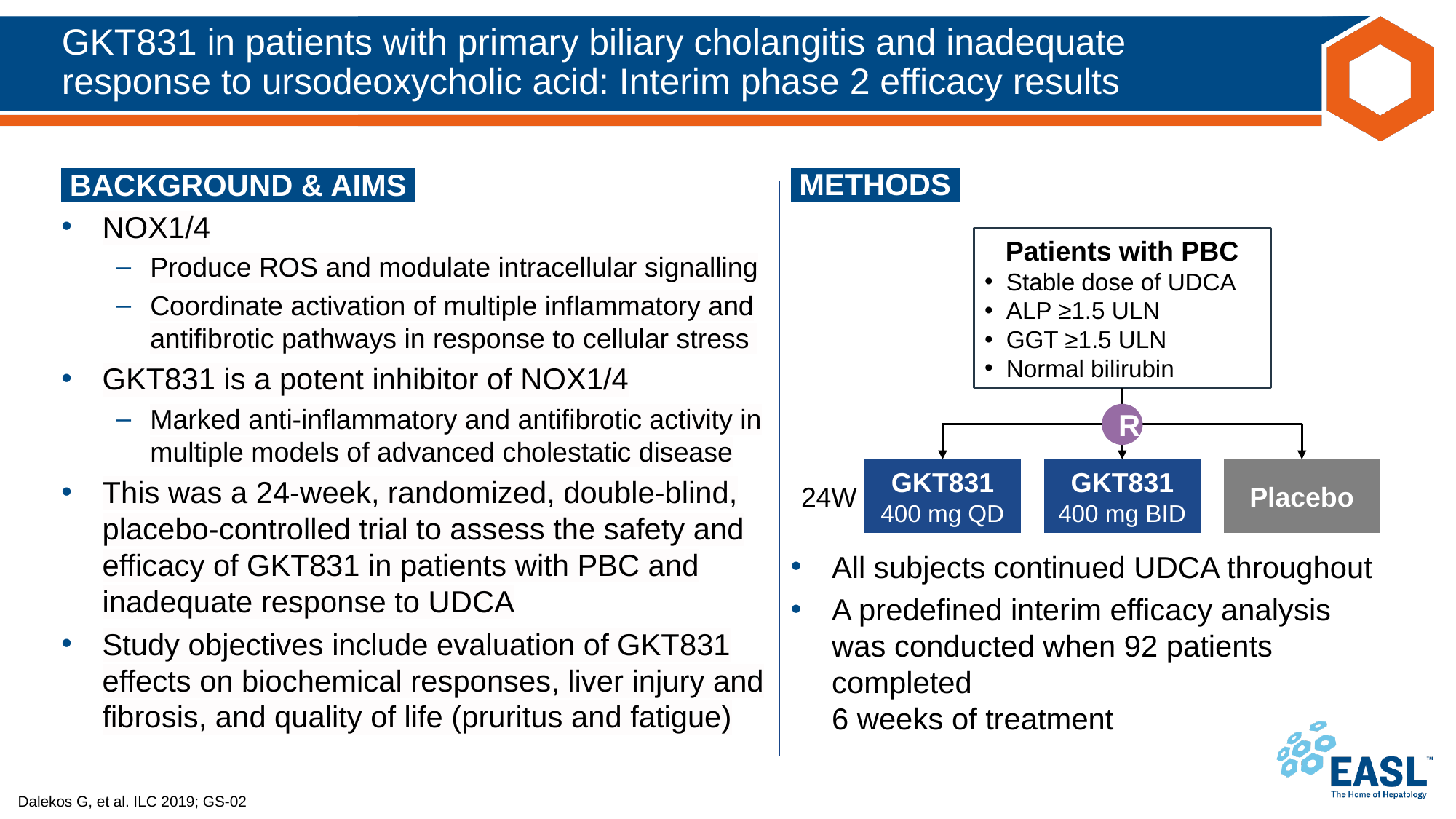

# GKT831 in patients with primary biliary cholangitis and inadequate response to ursodeoxycholic acid: Interim phase 2 efficacy results
 BACKGROUND & AIMS ​
NOX1/4
Produce ROS and modulate intracellular signalling
Coordinate activation of multiple inflammatory and antifibrotic pathways in response to cellular stress
GKT831 is a potent inhibitor of NOX1/4
Marked anti-inflammatory and antifibrotic activity in multiple models of advanced cholestatic disease
This was a 24-week, randomized, double-blind, placebo-controlled trial to assess the safety and efficacy of GKT831 in patients with PBC and inadequate response to UDCA
Study objectives include evaluation of GKT831 effects on biochemical responses, liver injury and fibrosis, and quality of life (pruritus and fatigue)
 METHODS ​

All subjects continued UDCA throughout
A predefined interim efficacy analysis was conducted when 92 patients completed
6 weeks of treatment
Patients with PBC
Stable dose of UDCA
ALP ≥1.5 ULN
GGT ≥1.5 ULN
Normal bilirubin
R
GKT831
400 mg QD
GKT831
400 mg BID
Placebo
24W

Dalekos G, et al. ILC 2019; GS-02